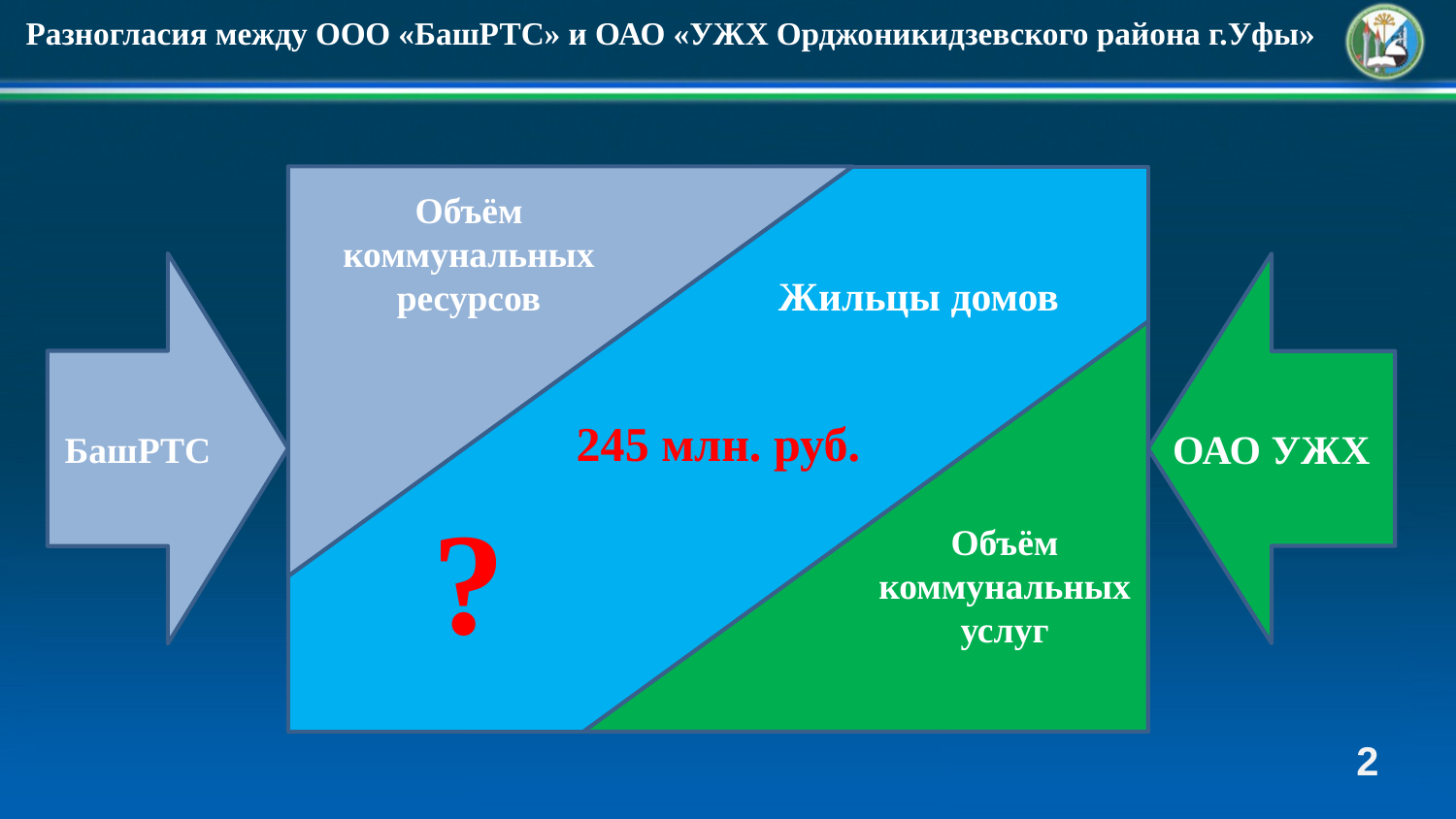

Разногласия между ООО «БашРТС» и ОАО «УЖХ Орджоникидзевского района г.Уфы»

Объём коммунальных ресурсов

БашРТС

Жильцы домов
245 млн. руб.
ОАО УЖХ
?
Объём коммунальных услуг
2